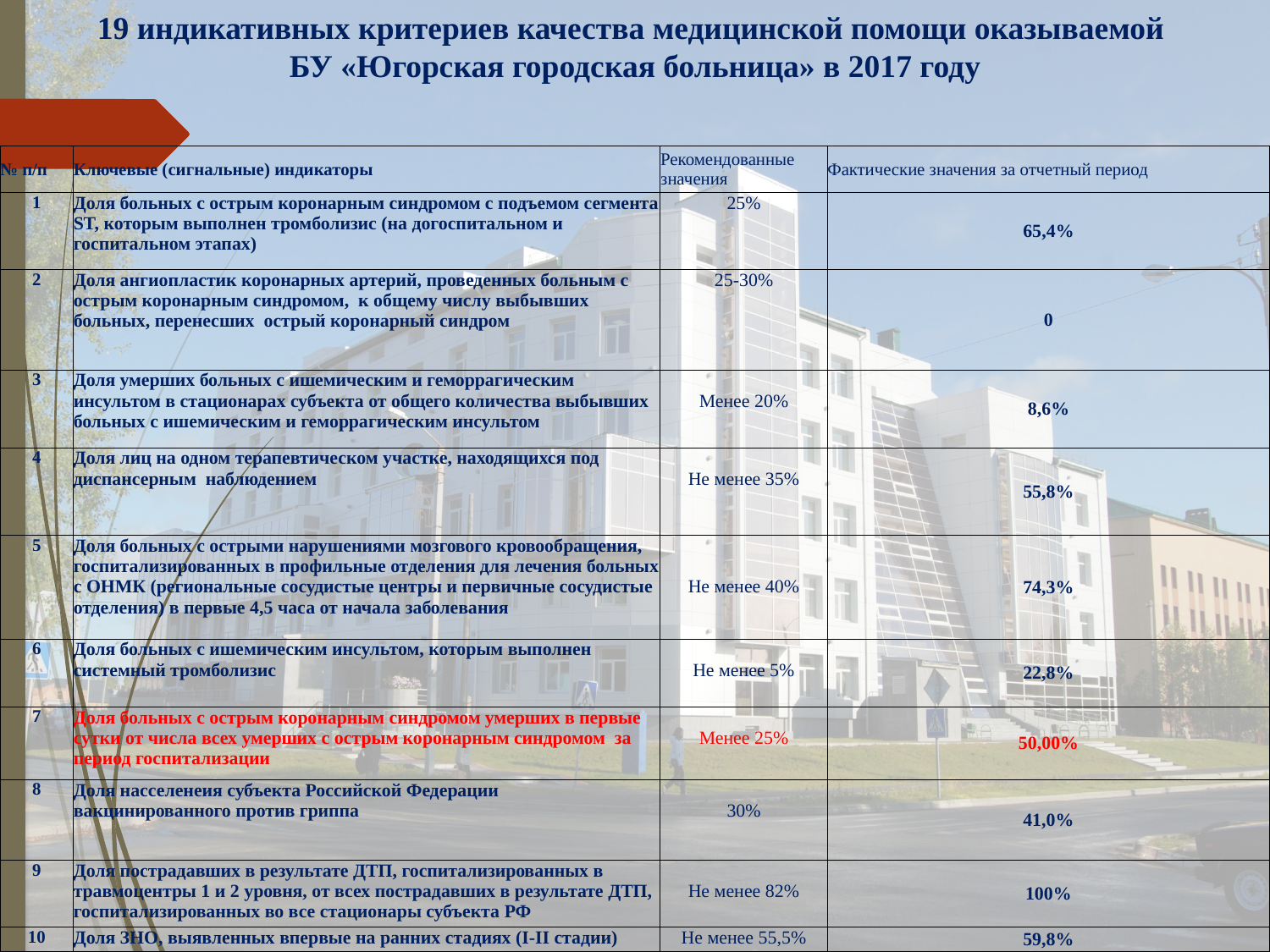

19 индикативных критериев качества медицинской помощи оказываемой
БУ «Югорская городская больница» в 2017 году
| № п/п | Ключевые (сигнальные) индикаторы | Рекомендованные значения | Фактические значения за отчетный период |
| --- | --- | --- | --- |
| 1 | Доля больных с острым коронарным синдромом с подъемом сегмента ST, которым выполнен тромболизис (на догоспитальном и госпитальном этапах) | 25% | 65,4% |
| 2 | Доля ангиопластик коронарных артерий, проведенных больным с острым коронарным синдромом, к общему числу выбывших больных, перенесших острый коронарный синдром | 25-30% | 0 |
| 3 | Доля умерших больных с ишемическим и геморрагическим инсультом в стационарах субъекта от общего количества выбывших больных с ишемическим и геморрагическим инсультом | Менее 20% | 8,6% |
| 4 | Доля лиц на одном терапевтическом участке, находящихся под диспансерным наблюдением | Не менее 35% | 55,8% |
| 5 | Доля больных с острыми нарушениями мозгового кровообращения, госпитализированных в профильные отделения для лечения больных с ОНМК (региональные сосудистые центры и первичные сосудистые отделения) в первые 4,5 часа от начала заболевания | Не менее 40% | 74,3% |
| 6 | Доля больных с ишемическим инсультом, которым выполнен системный тромболизис | Не менее 5% | 22,8% |
| 7 | Доля больных с острым коронарным синдромом умерших в первые сутки от числа всех умерших с острым коронарным синдромом за период госпитализации | Менее 25% | 50,00% |
| 8 | Доля насселенеия субъекта Российской Федерации вакцинированного против гриппа | 30% | 41,0% |
| 9 | Доля пострадавших в результате ДТП, госпитализированных в травмоцентры 1 и 2 уровня, от всех пострадавших в результате ДТП, госпитализированных во все стационары субъекта РФ | Не менее 82% | 100% |
| 10 | Доля ЗНО, выявленных впервые на ранних стадиях (I-II стадии) | Не менее 55,5% | 59,8% |